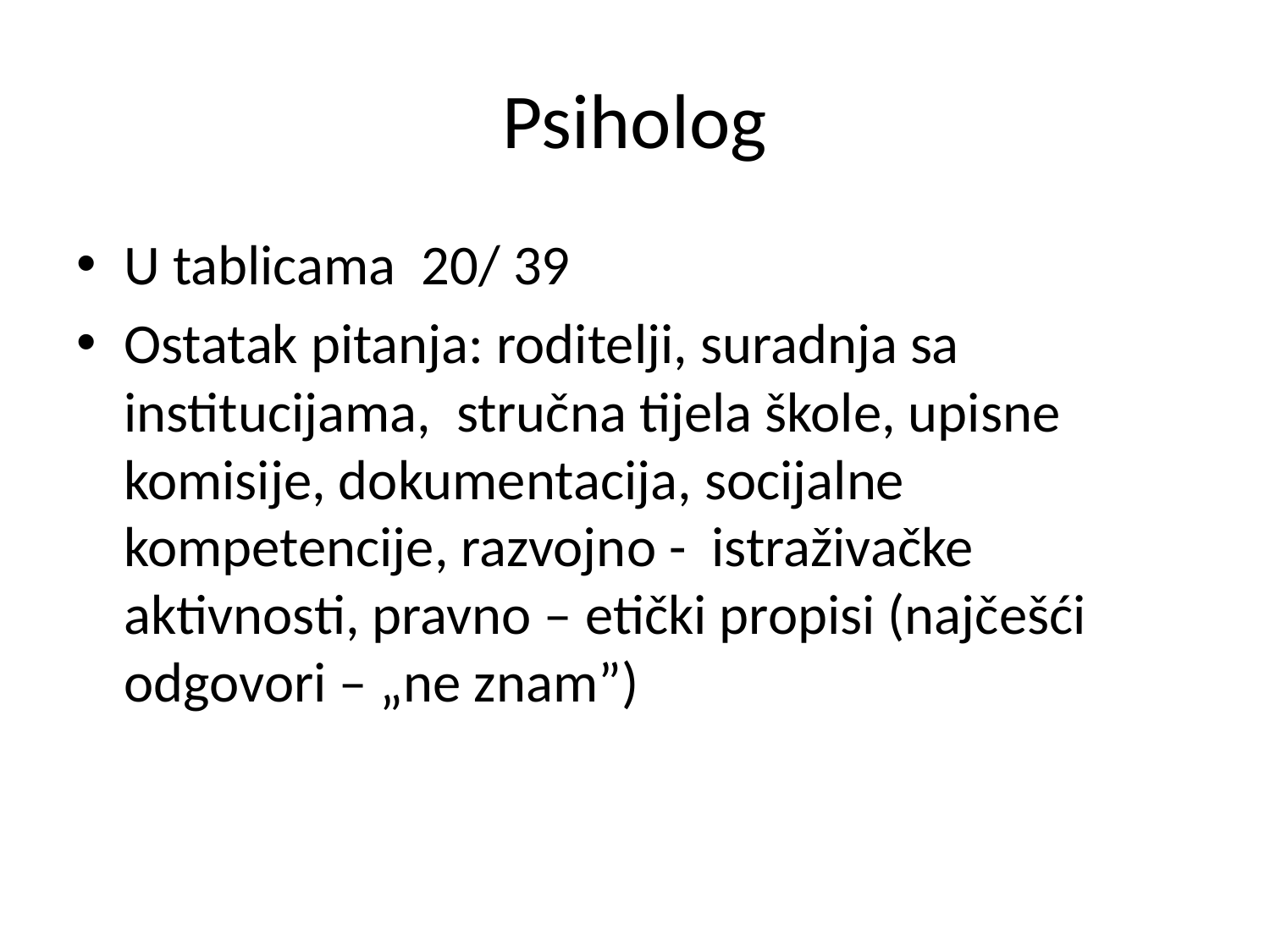

# Psiholog
U tablicama  20/ 39
Ostatak pitanja: roditelji, suradnja sa institucijama,  stručna tijela škole, upisne komisije, dokumentacija, socijalne kompetencije, razvojno -  istraživačke aktivnosti, pravno – etički propisi (najčešći odgovori – „ne znam”)